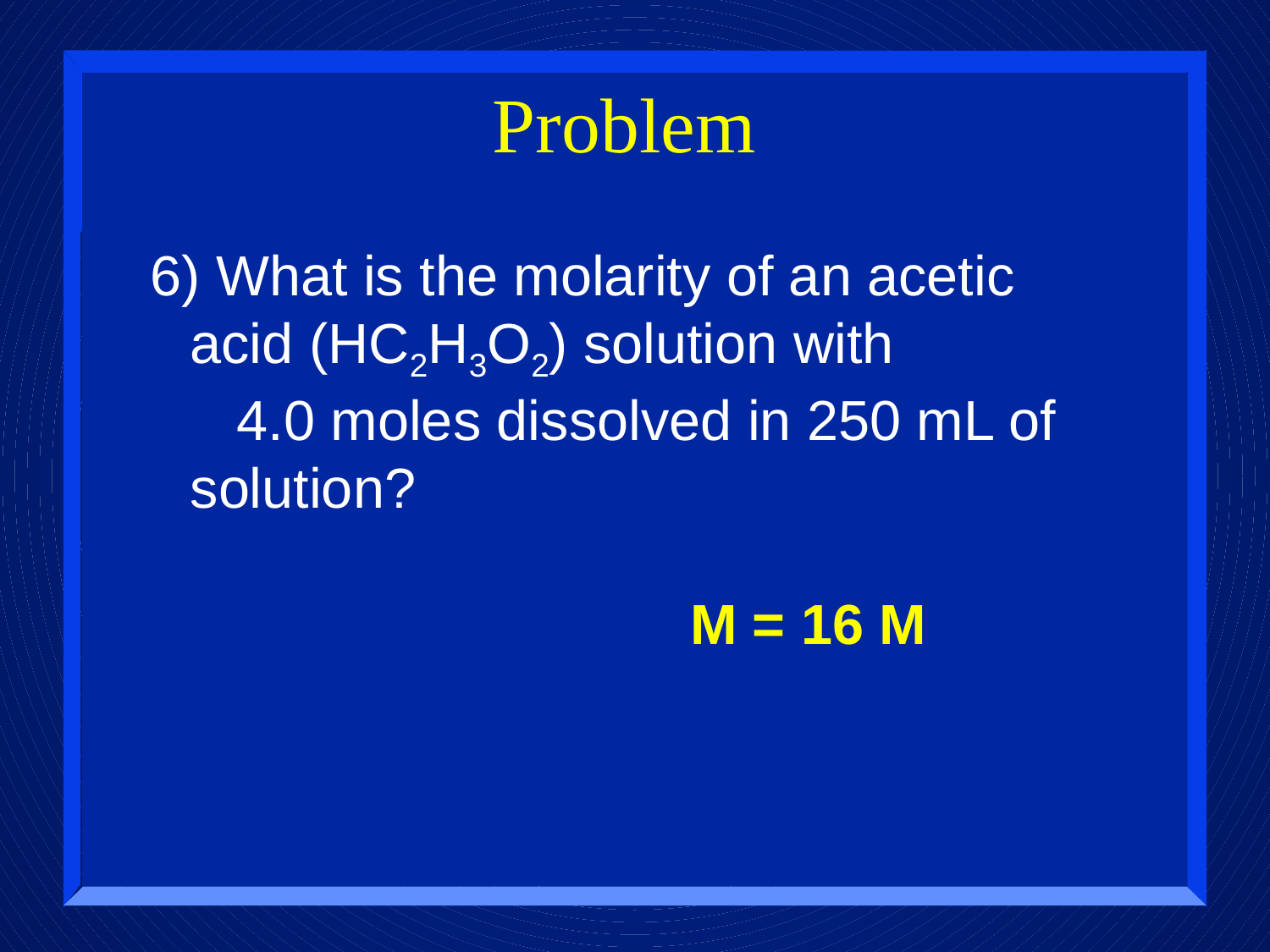

# Problem
6) What is the molarity of an acetic acid (HC2H3O2) solution with                   4.0 moles dissolved in 250 mL of solution?
M = 16 M